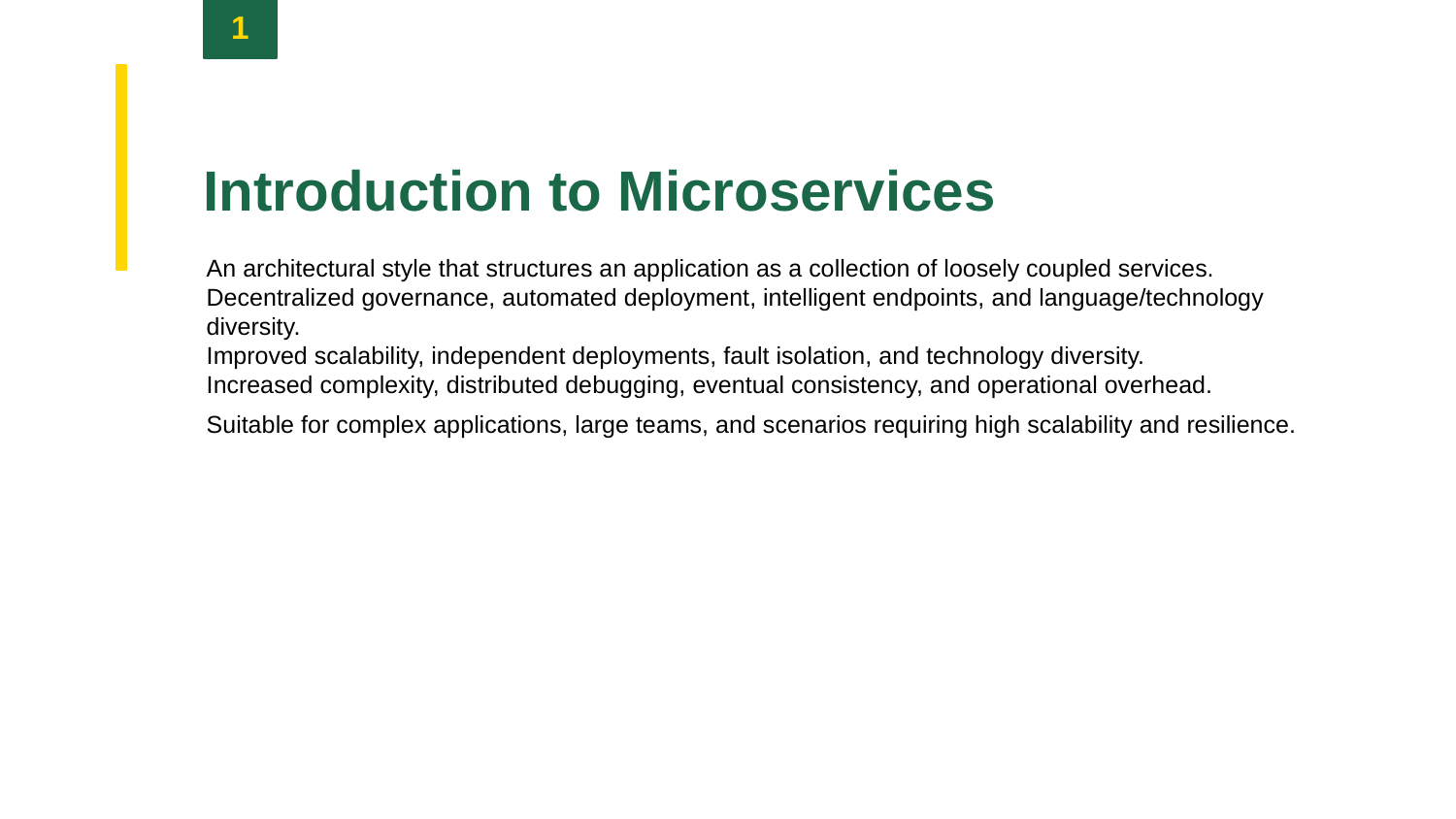

1

Introduction to Microservices
An architectural style that structures an application as a collection of loosely coupled services.
Decentralized governance, automated deployment, intelligent endpoints, and language/technology diversity.
Improved scalability, independent deployments, fault isolation, and technology diversity.
Increased complexity, distributed debugging, eventual consistency, and operational overhead.
Suitable for complex applications, large teams, and scenarios requiring high scalability and resilience.